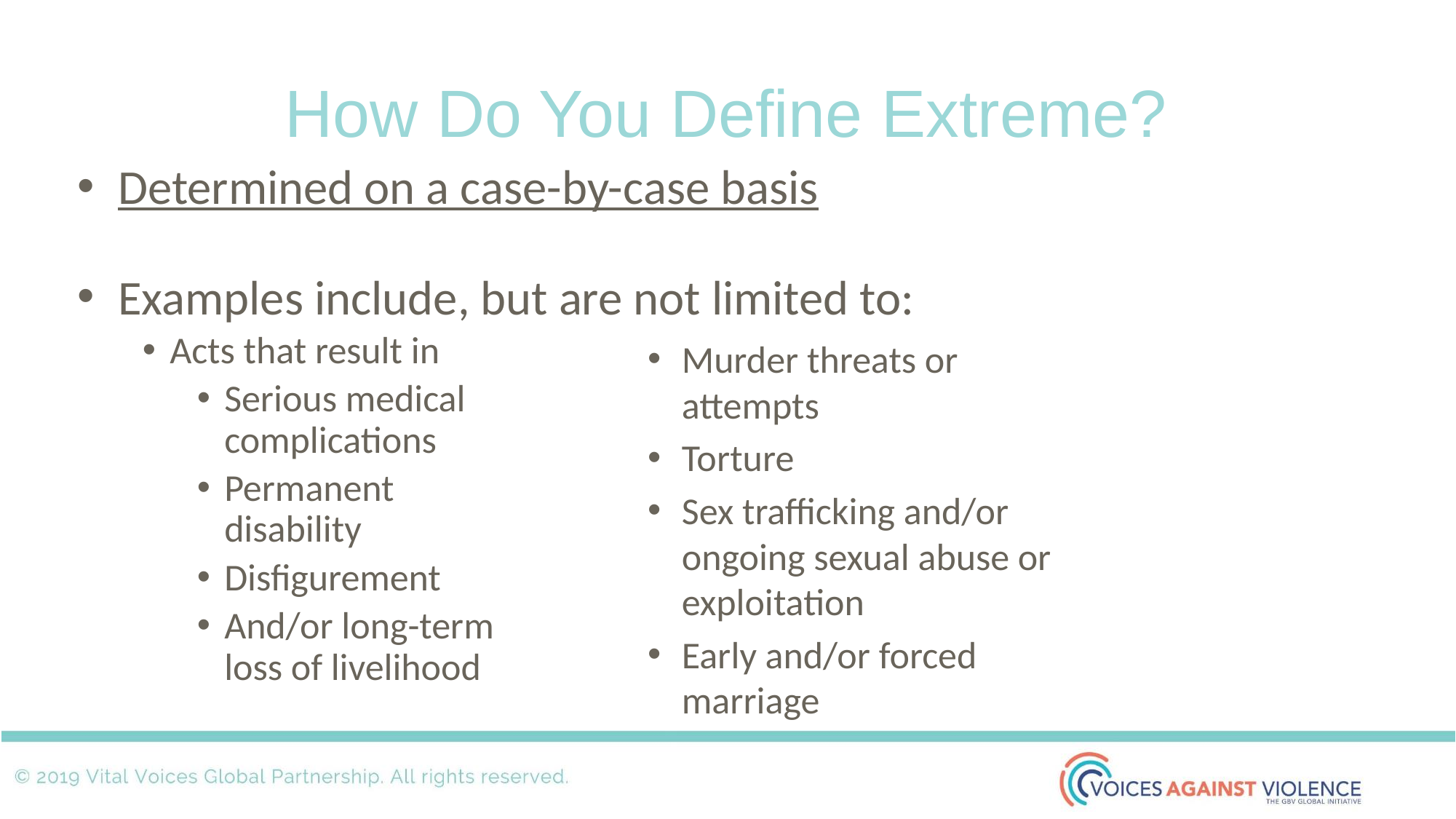

# How Do You Define Extreme?
Determined on a case-by-case basis

Examples include, but are not limited to:

Acts that result in
Serious medical complications
Permanent disability
Disfigurement
And/or long-term loss of livelihood

Murder threats or attempts
Torture
Sex trafficking and/or ongoing sexual abuse or exploitation
Early and/or forced marriage